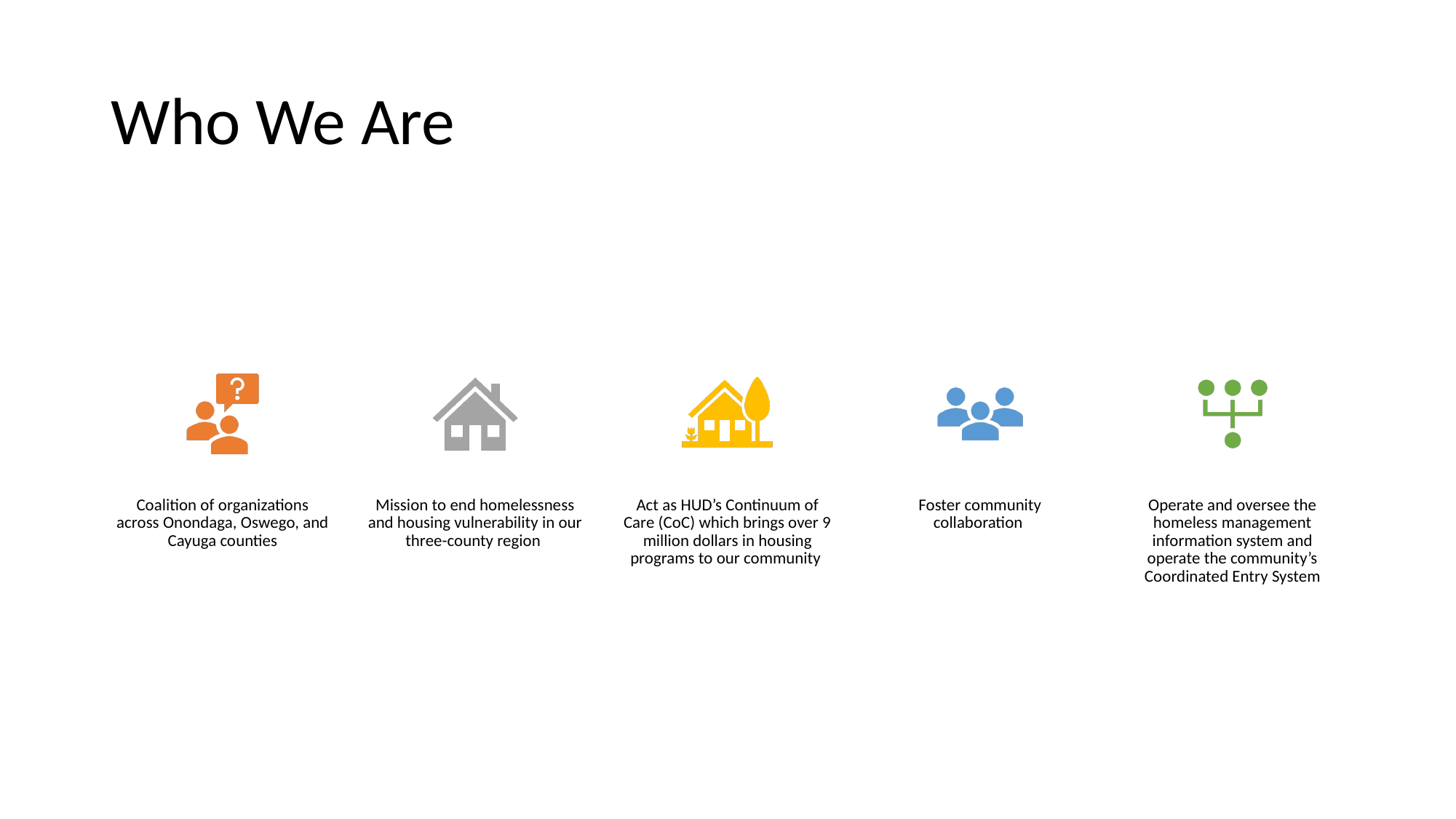

# Who We Are
Coalition of organizations across Onondaga, Oswego, and Cayuga counties
Mission to end homelessness and housing vulnerability in our three-county region
Act as HUD’s Continuum of Care (CoC) which brings over 9 million dollars in housing programs to our community
Foster community collaboration
Operate and oversee the homeless management information system and operate the community’s Coordinated Entry System